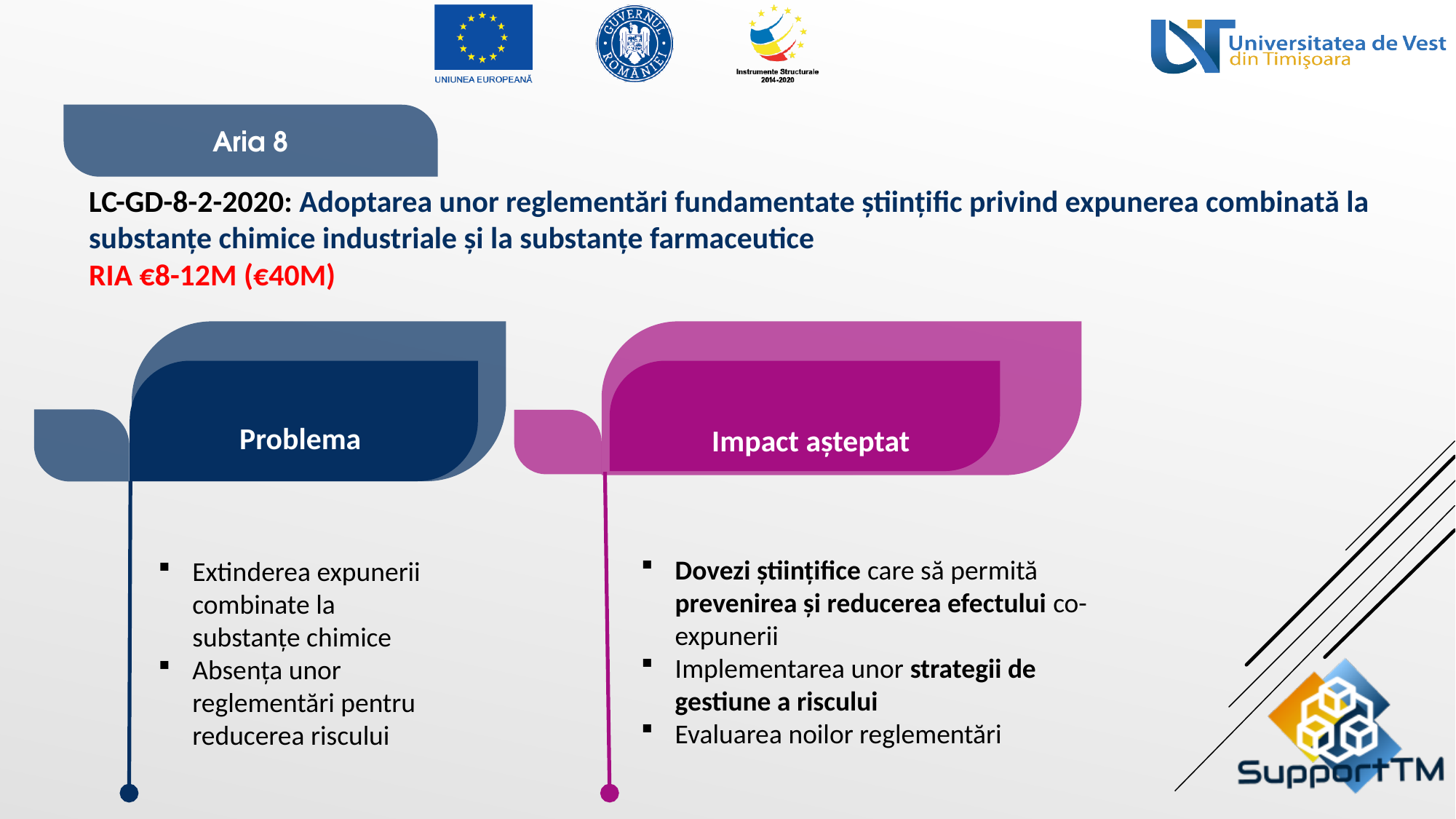

Aria 8

LC-GD-8-2-2020: Adoptarea unor reglementări fundamentate științific privind expunerea combinată la substanțe chimice industriale și la substanțe farmaceutice
RIA €8-12M (€40m)

Problema

Extinderea expunerii combinate la substanțe chimice
Absența unor reglementări pentru reducerea riscului

Impact așteptat
Dovezi științifice care să permită prevenirea și reducerea efectului co-expunerii
Implementarea unor strategii de gestiune a riscului
Evaluarea noilor reglementări